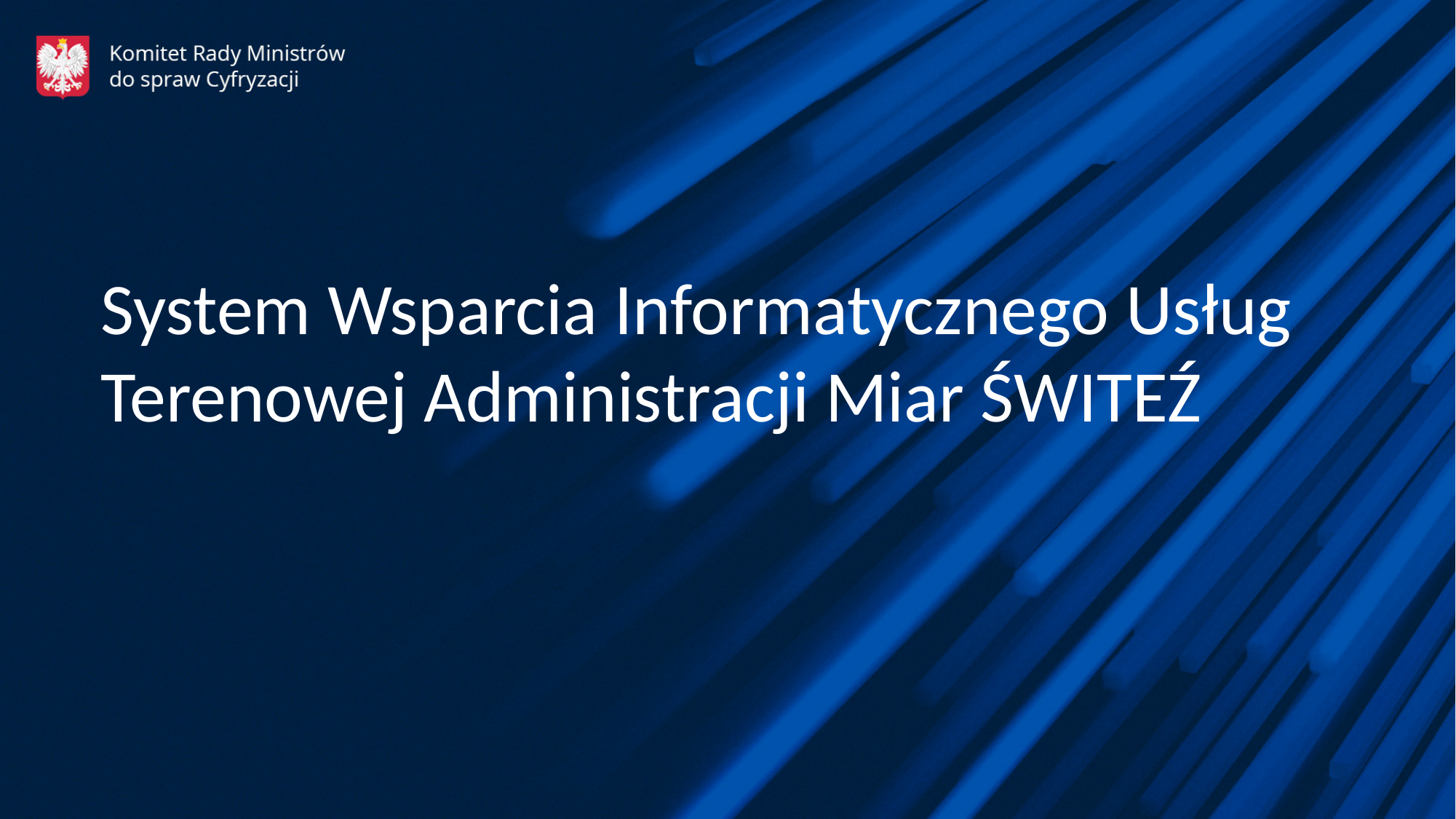

System Wsparcia Informatycznego Usług Terenowej Administracji Miar ŚWITEŹ